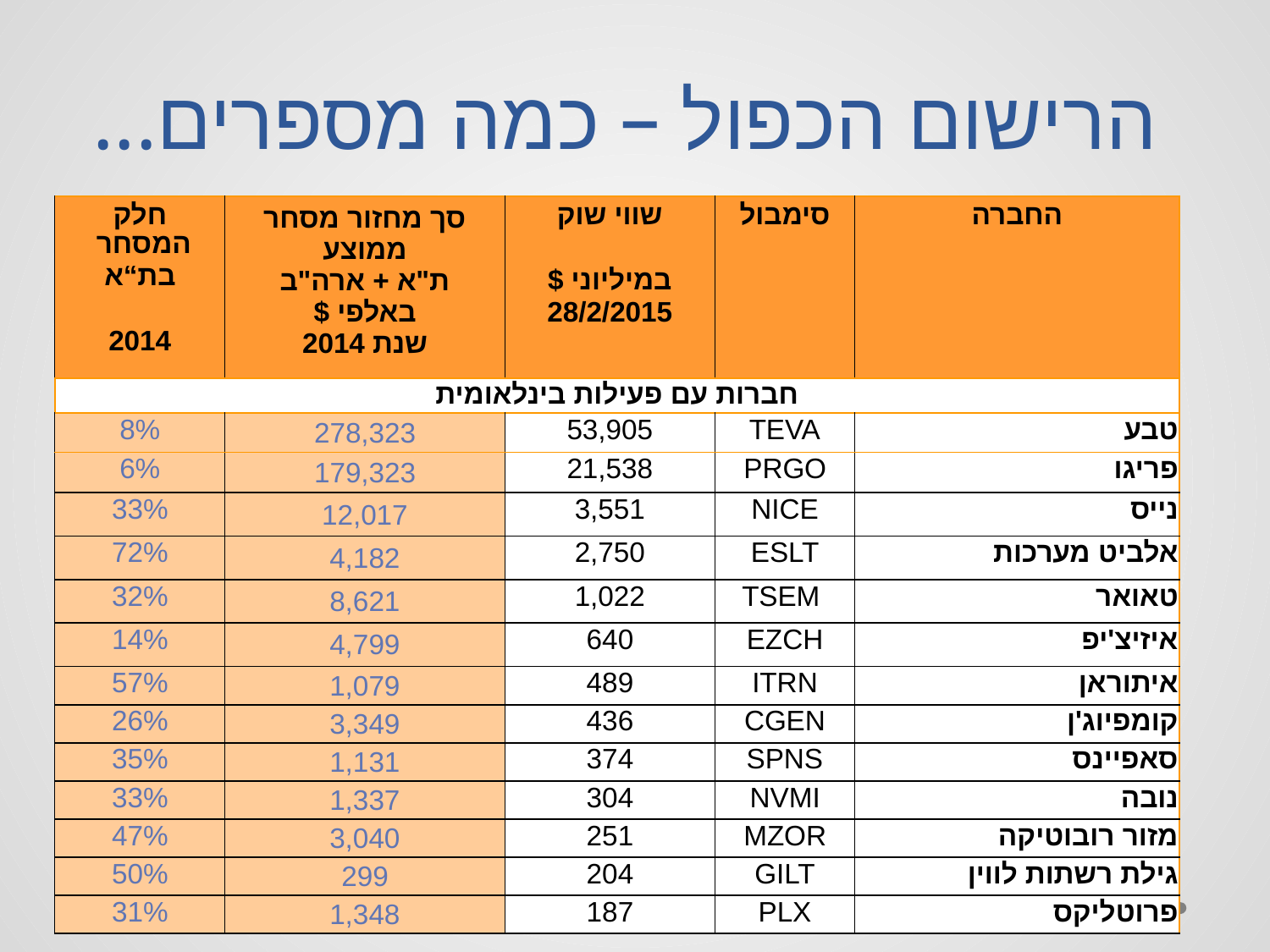

# הרישום הכפול – כמה מספרים...
| חלק המסחר בת“א 2014 | סך מחזור מסחר ממוצע ת"א + ארה"ב באלפי $ שנת 2014 | שווי שוק במיליוני $ 28/2/2015 | סימבול | החברה |
| --- | --- | --- | --- | --- |
| חברות עם פעילות בינלאומית |  |  |  |  |
| 8% | 278,323 | 53,905 | TEVA | טבע |
| 6% | 179,323 | 21,538 | PRGO | פריגו |
| 33% | 12,017 | 3,551 | NICE | נייס |
| 72% | 4,182 | 2,750 | ESLT | אלביט מערכות |
| 32% | 8,621 | 1,022 | TSEM | טאואר |
| 14% | 4,799 | 640 | EZCH | איזיצ'יפ |
| 57% | 1,079 | 489 | ITRN | איתוראן |
| 26% | 3,349 | 436 | CGEN | קומפיוג'ן |
| 35% | 1,131 | 374 | SPNS | סאפיינס |
| 33% | 1,337 | 304 | NVMI | נובה |
| 47% | 3,040 | 251 | MZOR | מזור רובוטיקה |
| 50% | 299 | 204 | GILT | גילת רשתות לווין |
| 31% | 1,348 | 187 | PLX | פרוטליקס |